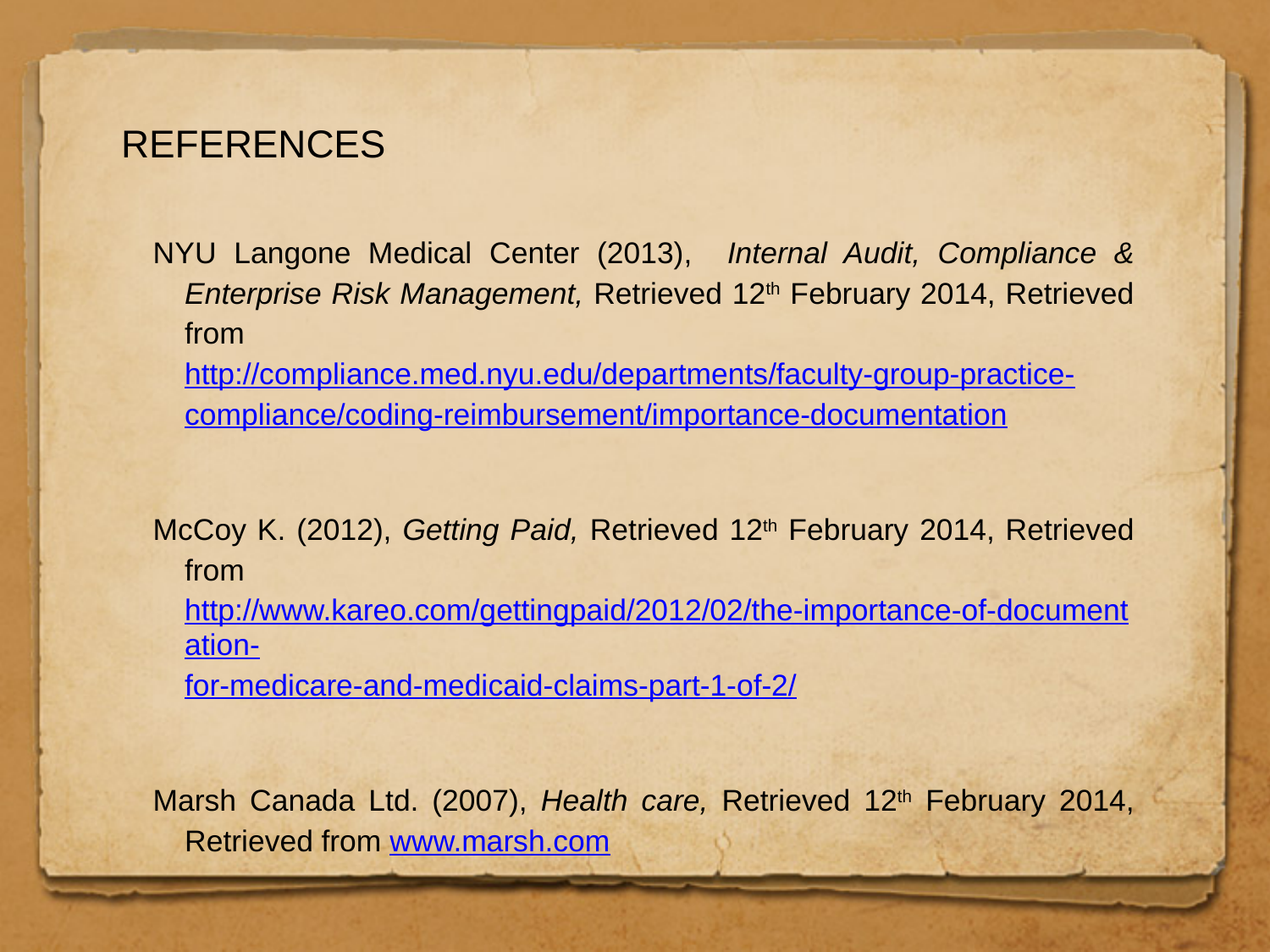

REFERENCES

NYU Langone Medical Center (2013),  Internal Audit, Compliance & Enterprise Risk Management, Retrieved 12th February 2014, Retrieved from http://compliance.med.nyu.edu/departments/faculty-group-practice-compliance/coding-reimbursement/importance-documentation

McCoy K. (2012), Getting Paid, Retrieved 12th February 2014, Retrieved from http://www.kareo.com/gettingpaid/2012/02/the-importance-of-documentation-for-medicare-and-medicaid-claims-part-1-of-2/

Marsh Canada Ltd. (2007), Health care, Retrieved 12th February 2014, Retrieved from www.marsh.com